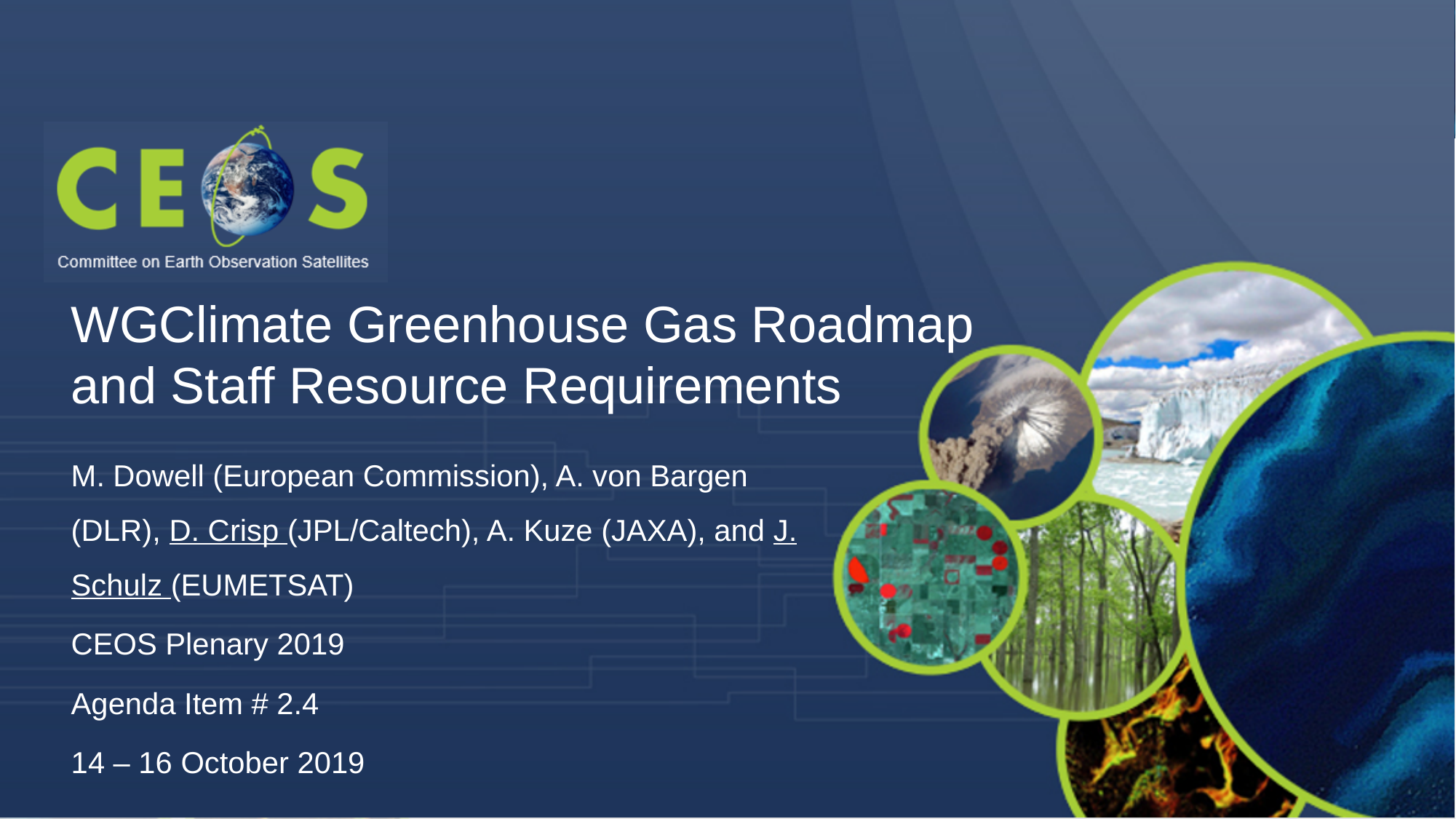

# WGClimate Greenhouse Gas Roadmap and Staff Resource Requirements
M. Dowell (European Commission), A. von Bargen (DLR), D. Crisp (JPL/Caltech), A. Kuze (JAXA), and J. Schulz (EUMETSAT)
CEOS Plenary 2019
Agenda Item # 2.4
14 – 16 October 2019